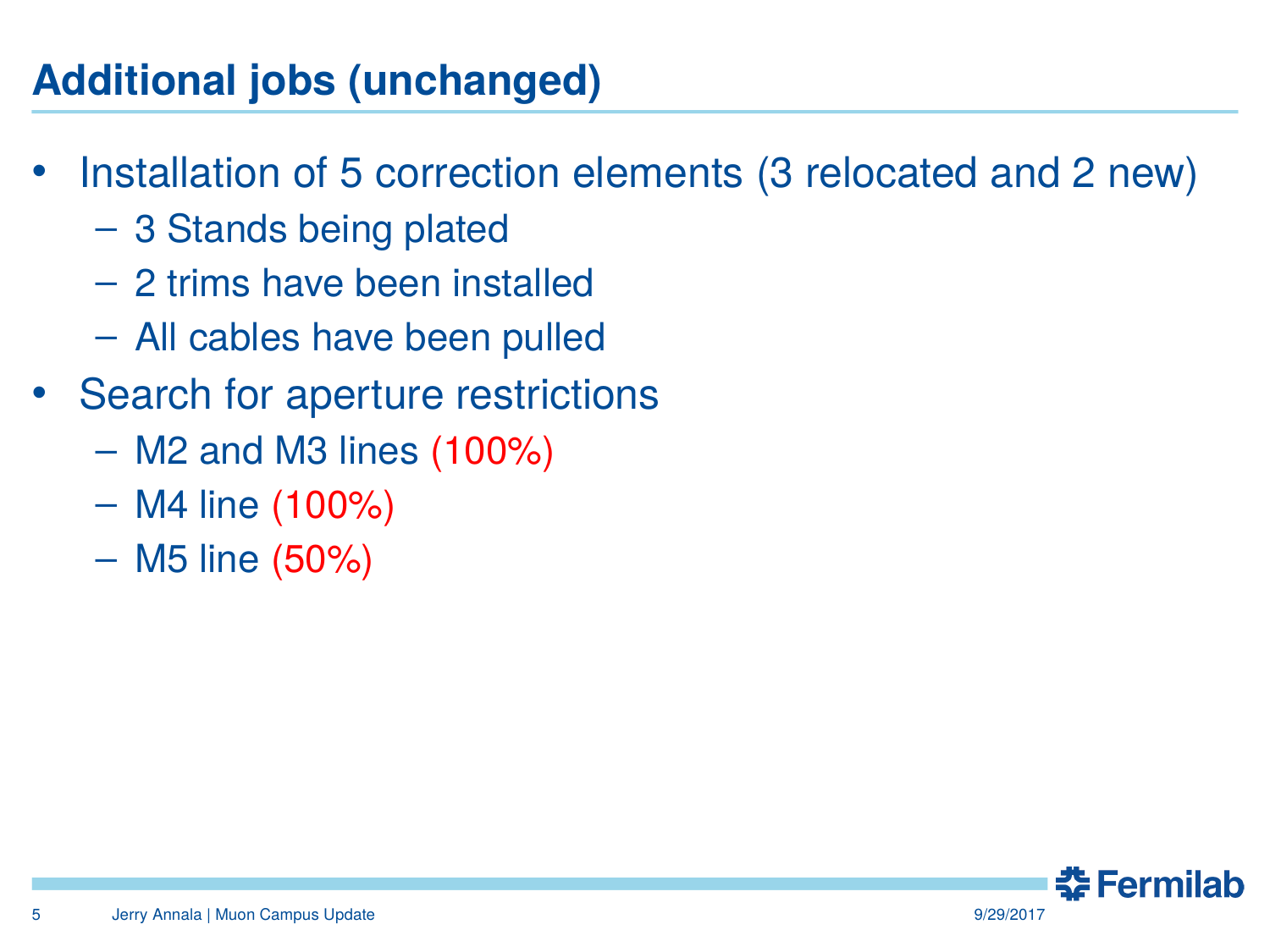

# Additional jobs (unchanged)
Installation of 5 correction elements (3 relocated and 2 new)
3 Stands being plated
2 trims have been installed
All cables have been pulled
Search for aperture restrictions
M2 and M3 lines (100%)
M4 line (100%)
M5 line (50%)
5
Jerry Annala | Muon Campus Update
9/29/2017